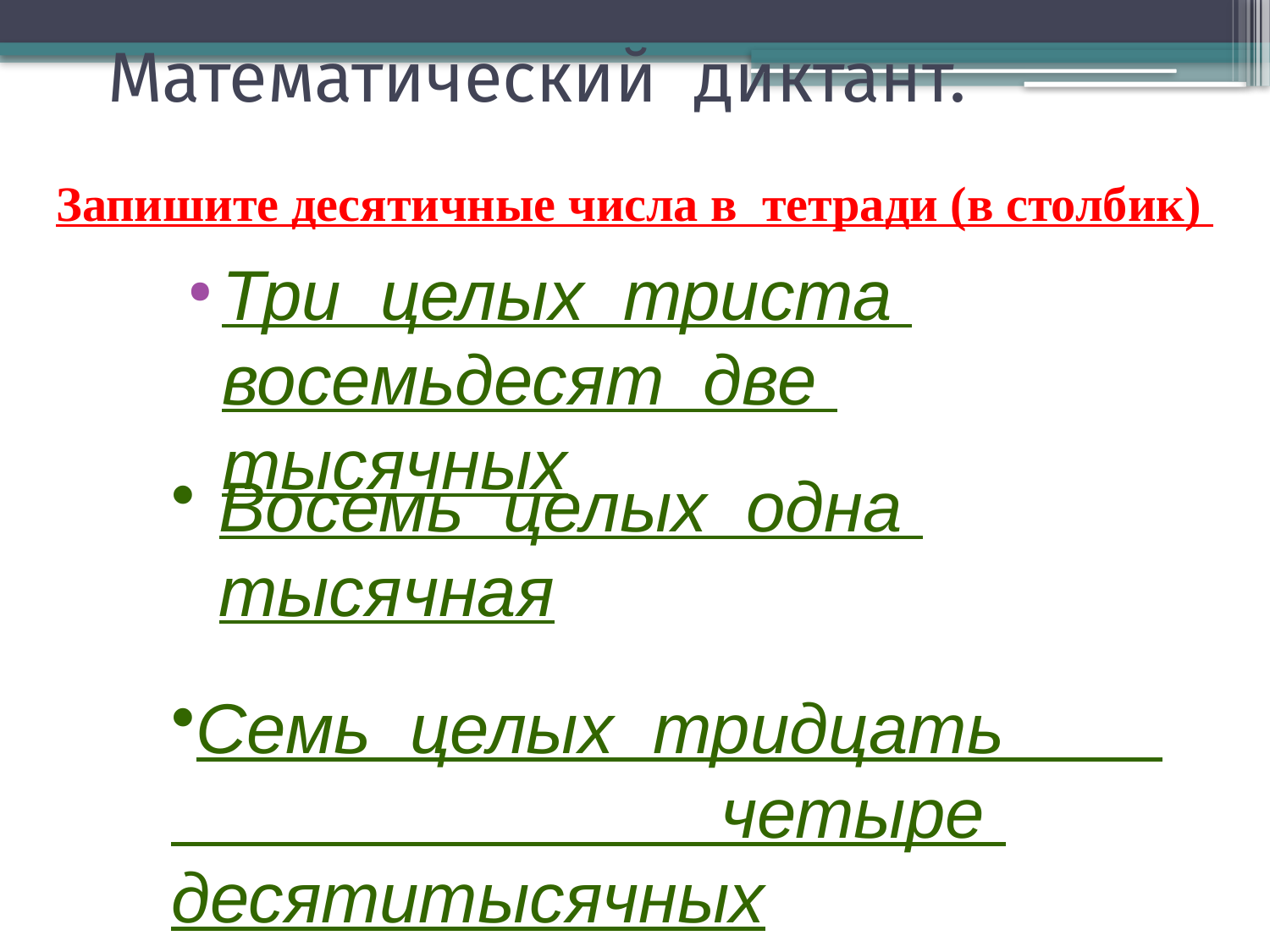

# Математический  диктант.
Запишите десятичные числа в  тетради (в столбик)

Три  целых  триста  восемьдесят  две  тысячных

Восемь  целых  одна  тысячная

Семь  целых  тридцать                                     четыре  десятитысячных